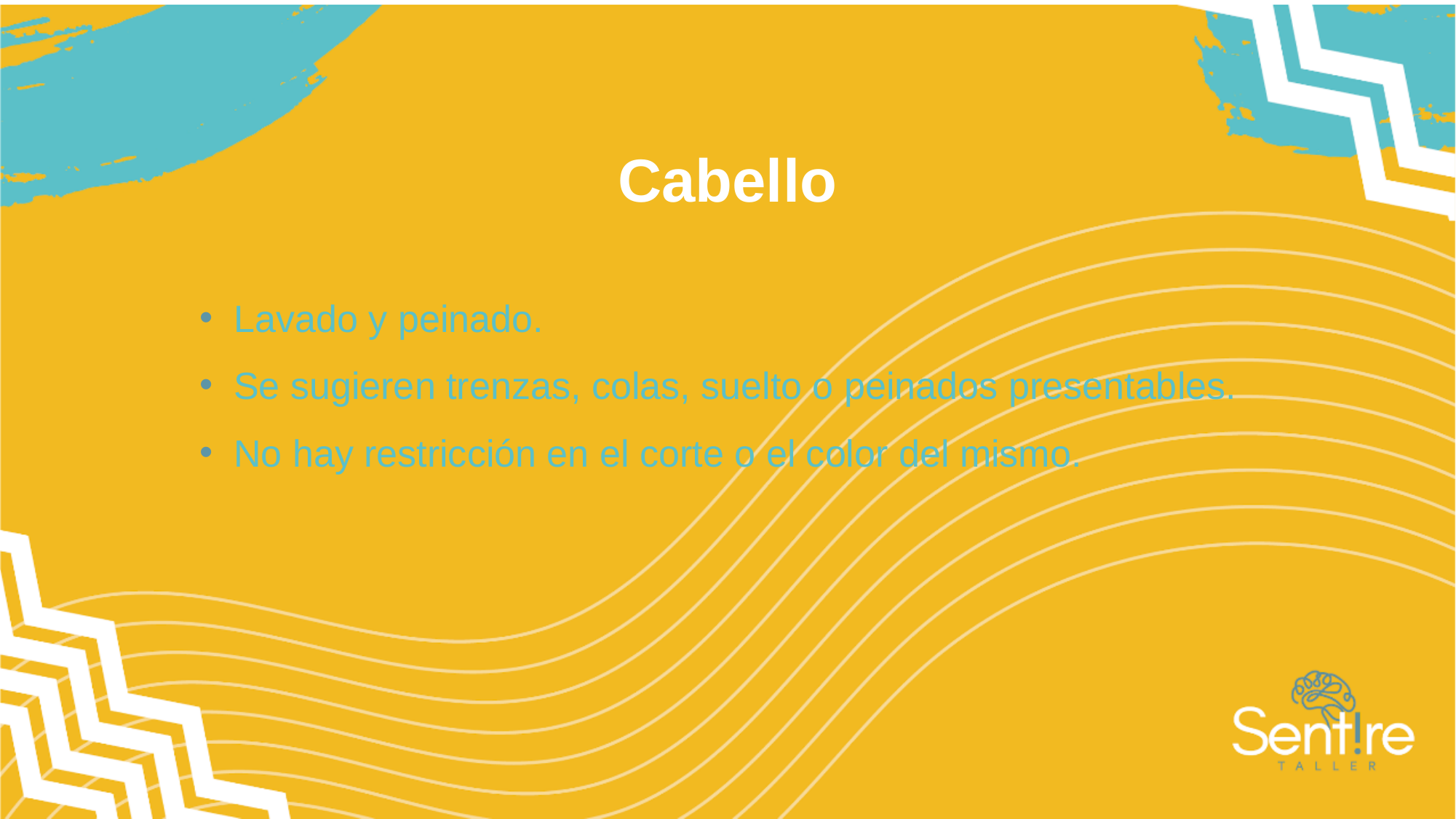

# Cabello
Lavado y peinado.
Se sugieren trenzas, colas, suelto o peinados presentables.
No hay restricción en el corte o el color del mismo.